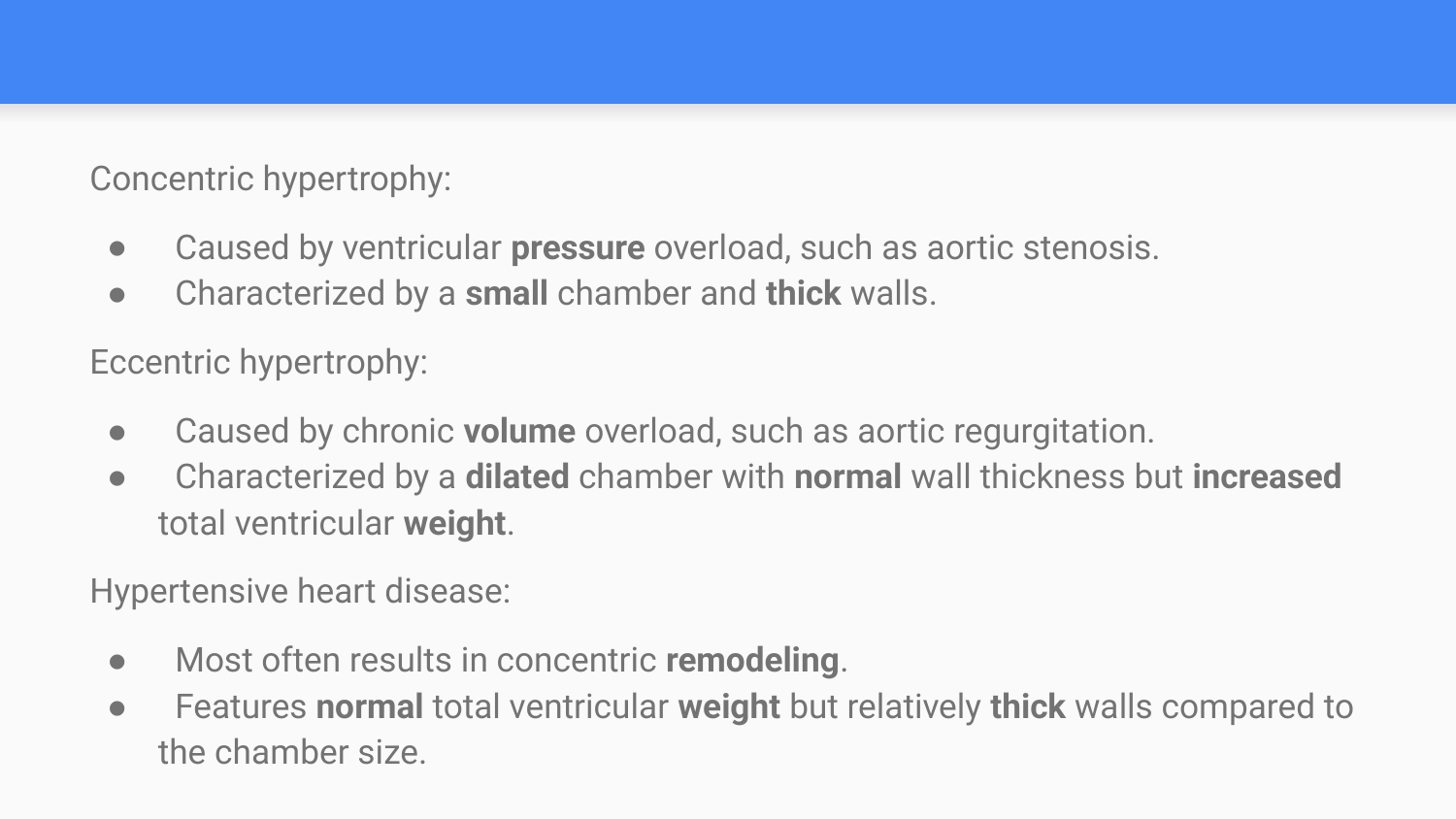

#
Concentric hypertrophy:
  Caused by ventricular pressure overload, such as aortic stenosis.
  Characterized by a small chamber and thick walls.
Eccentric hypertrophy:
  Caused by chronic volume overload, such as aortic regurgitation.
  Characterized by a dilated chamber with normal wall thickness but increased total ventricular weight.
Hypertensive heart disease:
  Most often results in concentric remodeling.
  Features normal total ventricular weight but relatively thick walls compared to the chamber size.